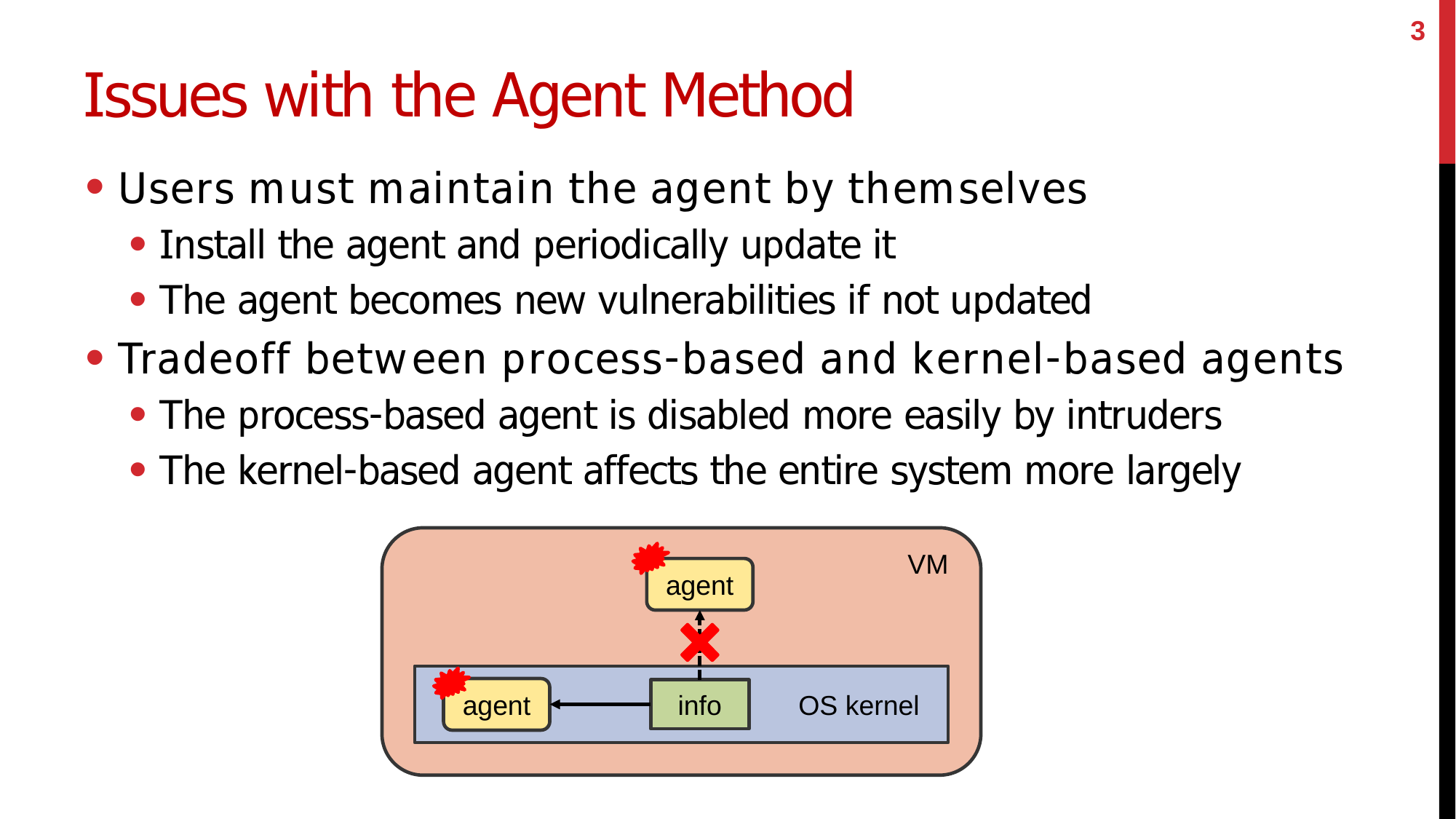

3
# Issues with the Agent Method
Users must maintain the agent by themselves
Install the agent and periodically update it
The agent becomes new vulnerabilities if not updated
Tradeoff between process-based and kernel-based agents
The process-based agent is disabled more easily by intruders
The kernel-based agent affects the entire system more largely

VM

agent

agent
info
OS kernel